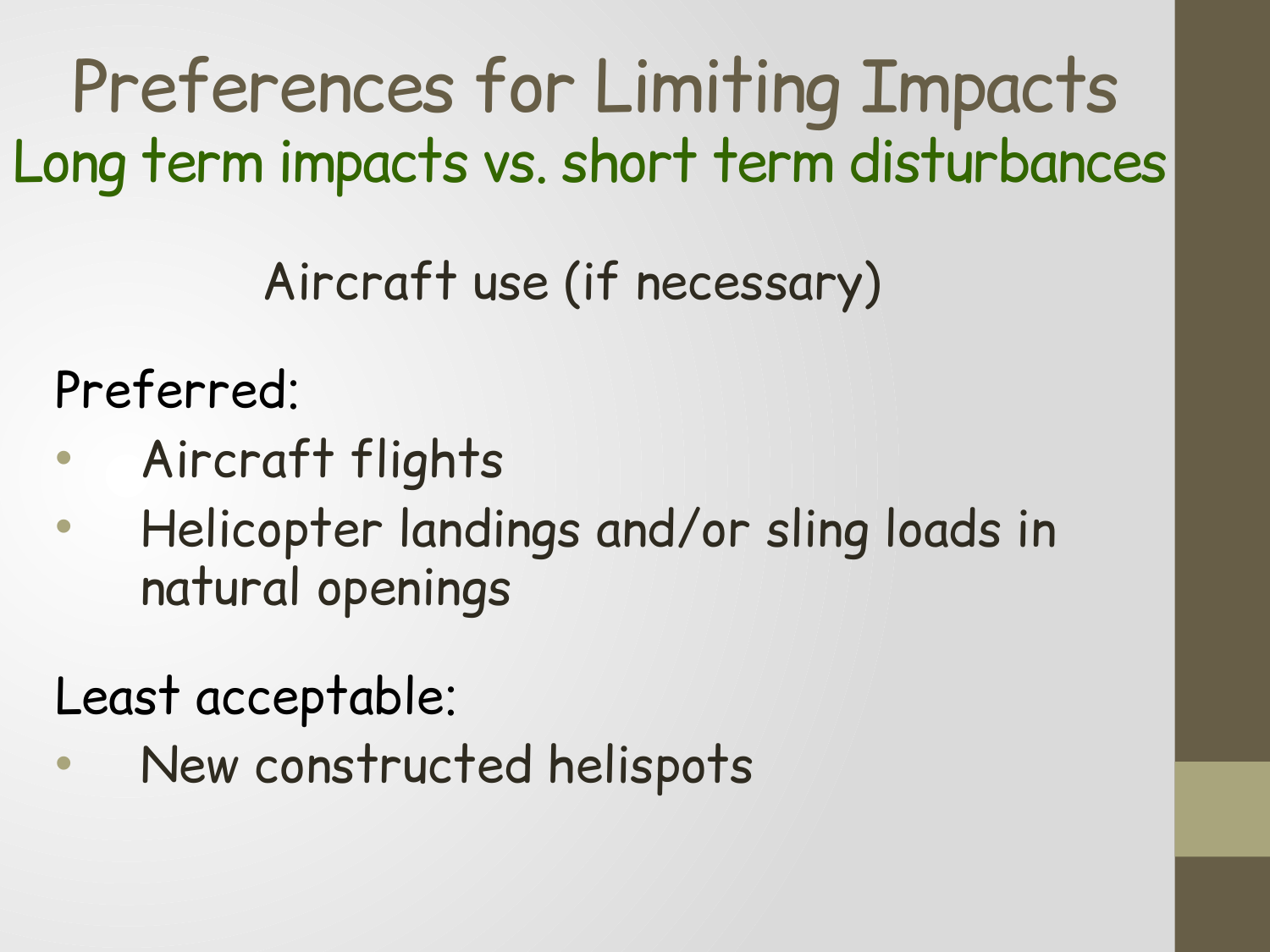

# Preferences for Limiting Impacts Long term impacts vs. short term disturbances
Aircraft use (if necessary)

Preferred:
Aircraft flights
Helicopter landings and/or sling loads in natural openings

Least acceptable:
New constructed helispots